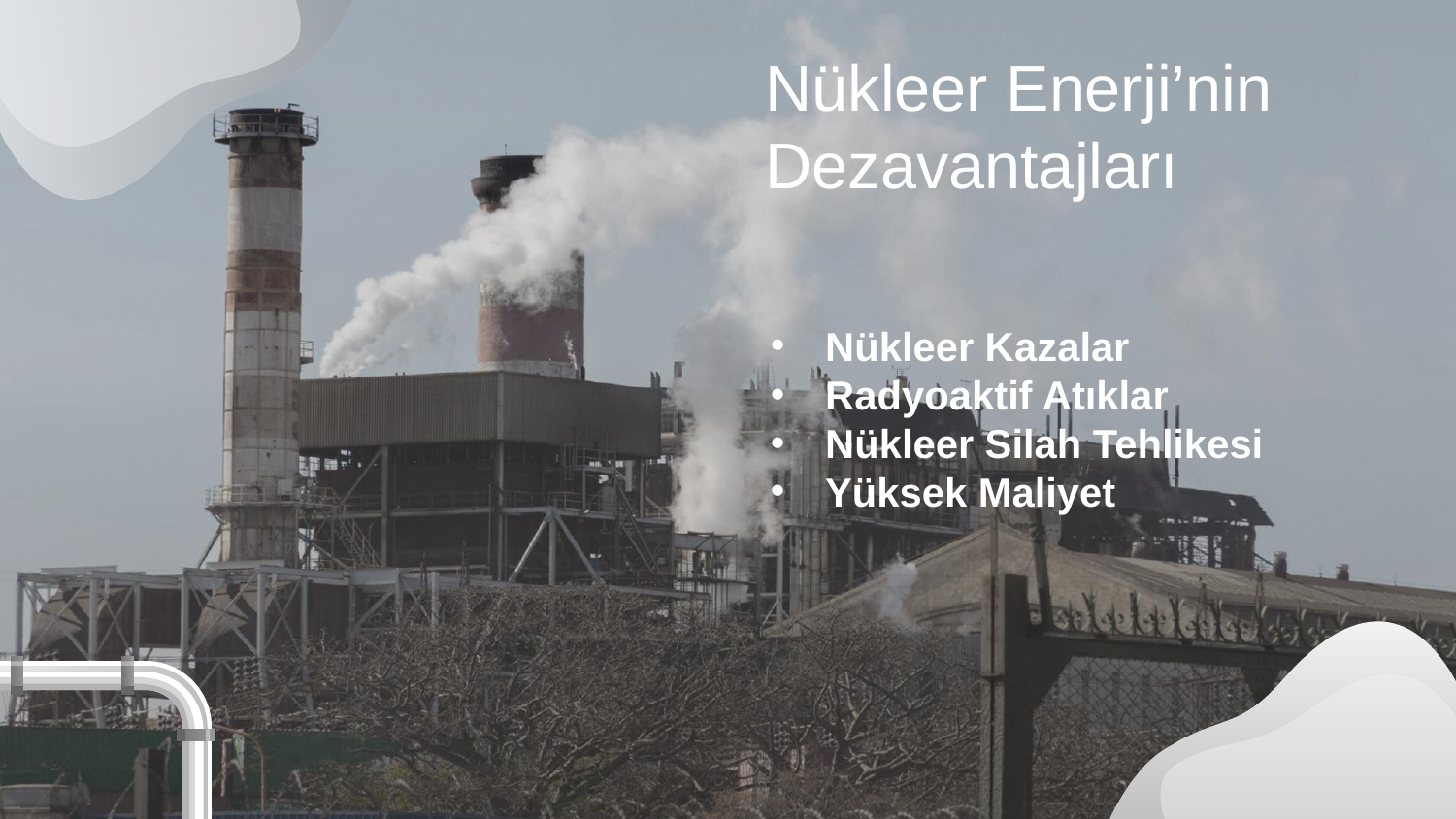

# Nükleer Enerji’nin Dezavantajları
Nükleer Kazalar
Radyoaktif Atıklar
Nükleer Silah Tehlikesi
Yüksek Maliyet